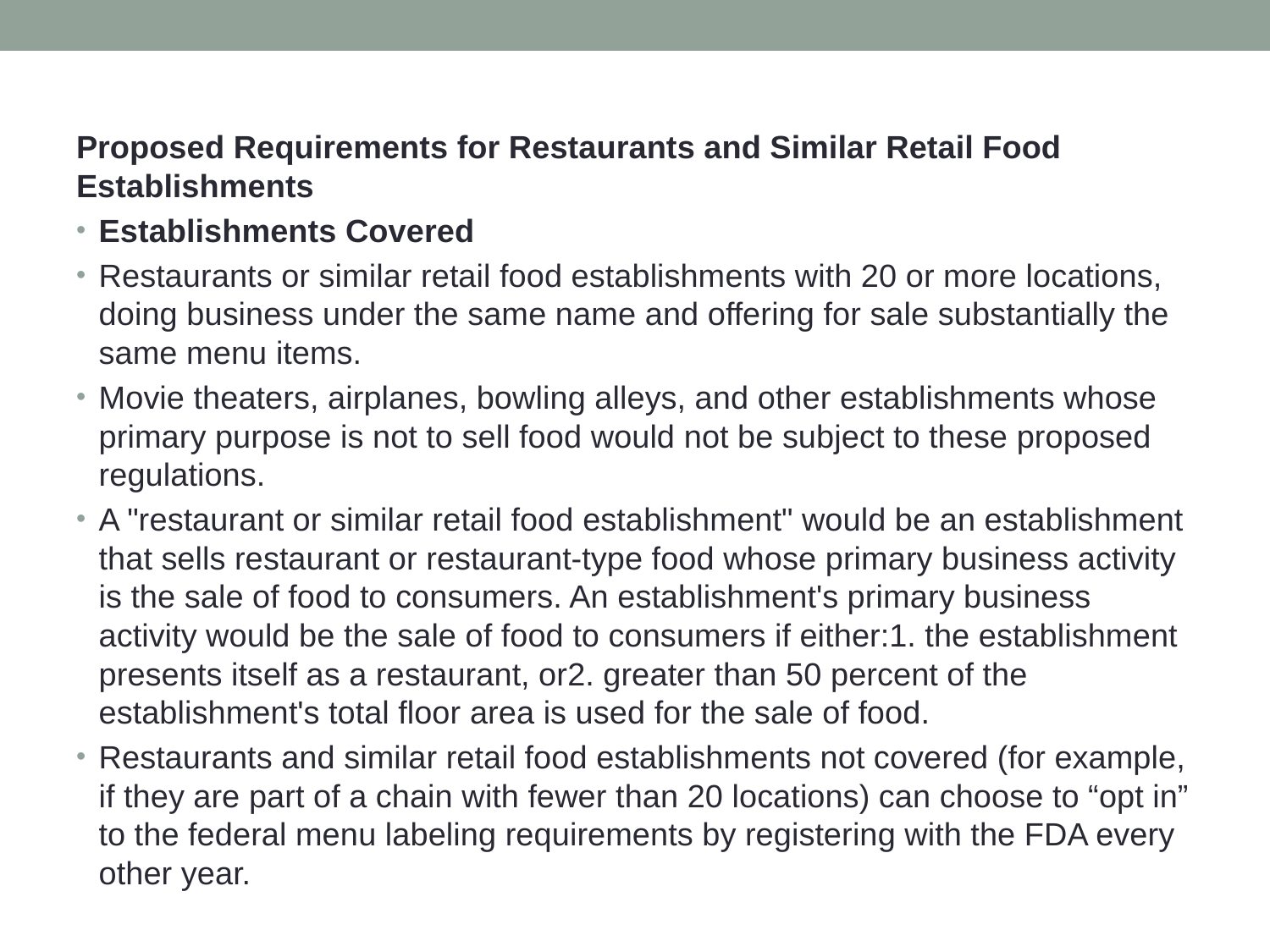

Proposed Requirements for Restaurants and Similar Retail Food Establishments
Establishments Covered
Restaurants or similar retail food establishments with 20 or more locations, doing business under the same name and offering for sale substantially the same menu items.
Movie theaters, airplanes, bowling alleys, and other establishments whose primary purpose is not to sell food would not be subject to these proposed regulations.
A "restaurant or similar retail food establishment" would be an establishment that sells restaurant or restaurant-type food whose primary business activity is the sale of food to consumers. An establishment's primary business activity would be the sale of food to consumers if either: 1. the establishment presents itself as a restaurant, or 2. greater than 50 percent of the establishment's total floor area is used for the sale of food.
Restaurants and similar retail food establishments not covered (for example, if they are part of a chain with fewer than 20 locations) can choose to “opt in” to the federal menu labeling requirements by registering with the FDA every other year.